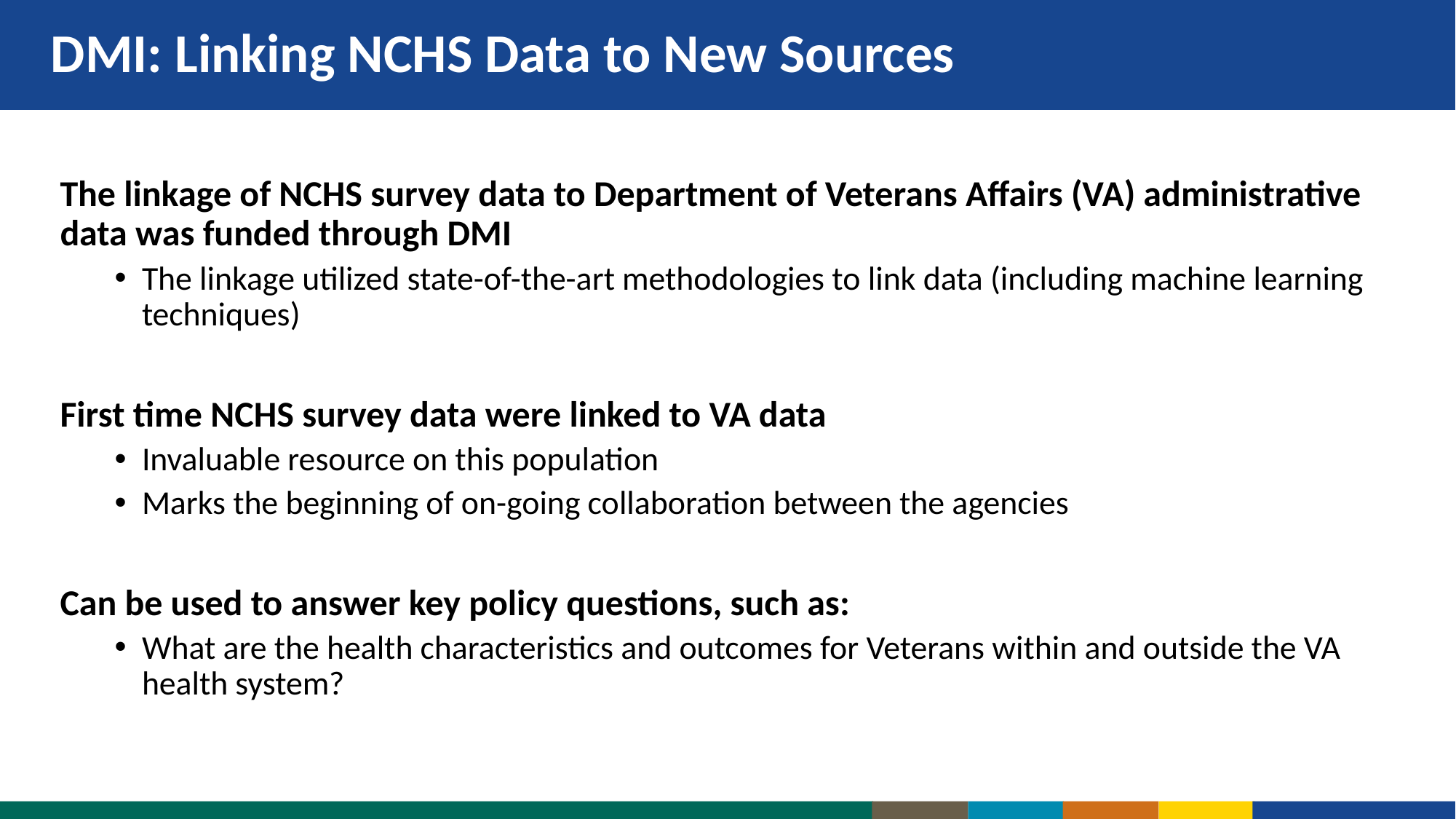

# DMI: Linking NCHS Data to New Sources
The linkage of NCHS survey data to Department of Veterans Affairs (VA) administrative data was funded through DMI
The linkage utilized state-of-the-art methodologies to link data (including machine learning techniques)

First time NCHS survey data were linked to VA data
Invaluable resource on this population
Marks the beginning of on-going collaboration between the agencies

Can be used to answer key policy questions, such as:
What are the health characteristics and outcomes for Veterans within and outside the VA health system?